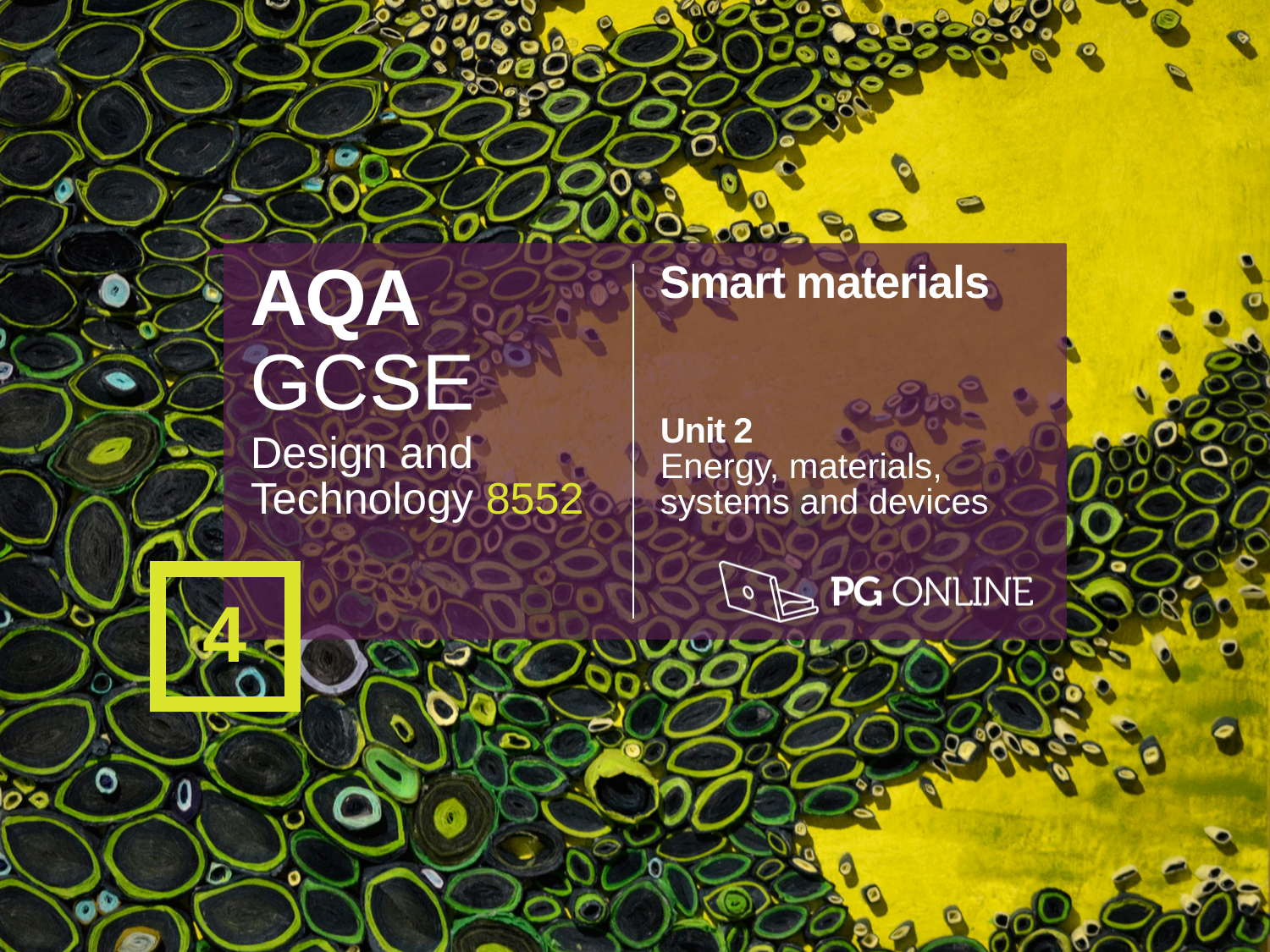

AQA
GCSE
Design and Technology 8552
Smart materials

Unit 2
Energy, materials, systems and devices

4